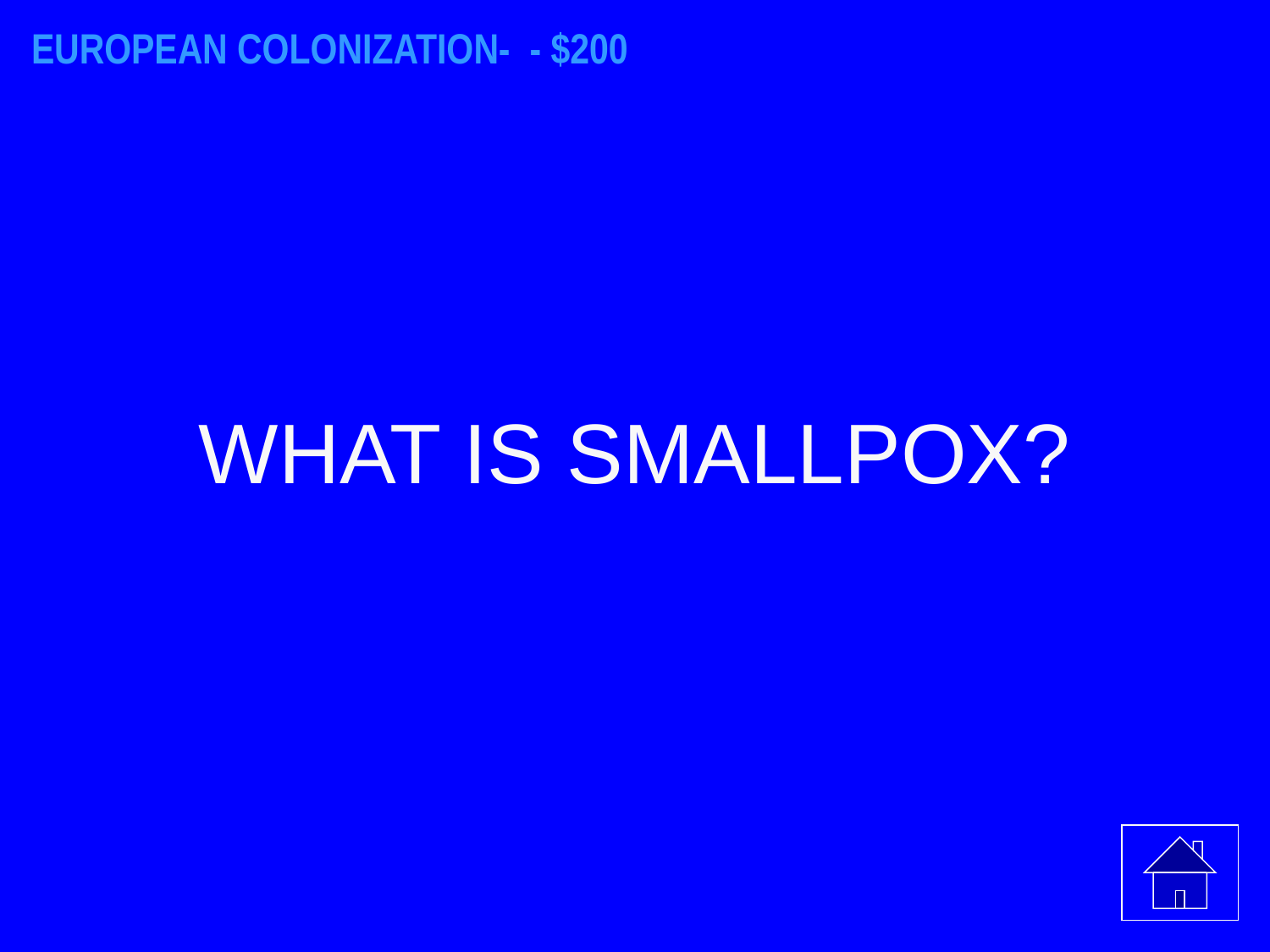

EUROPEAN COLONIZATION-  - $200
WHAT IS SMALLPOX?